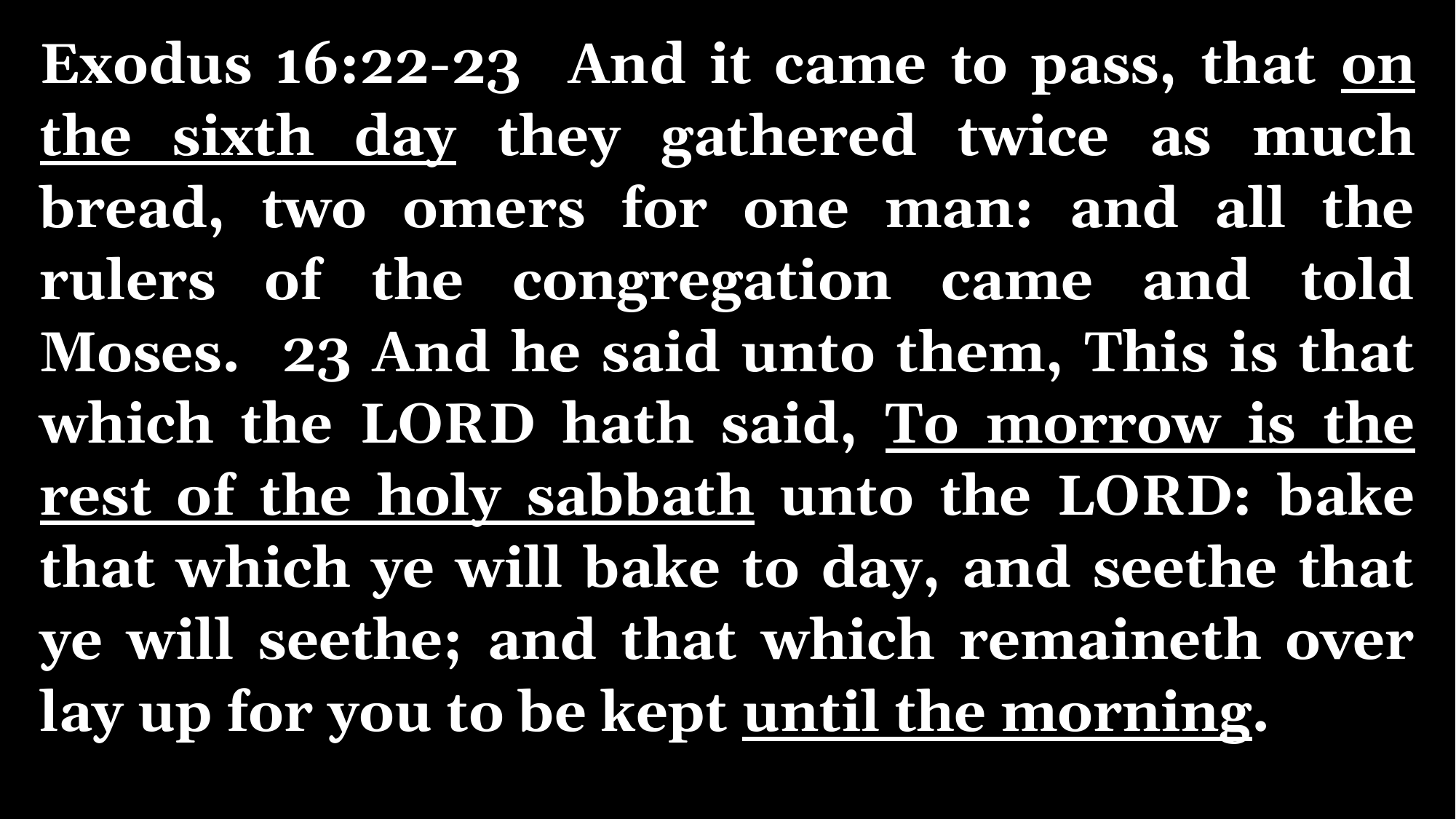

Exodus 16:22-23  And it came to pass, that on the sixth day they gathered twice as much bread, two omers for one man: and all the rulers of the congregation came and told Moses.  23 And he said unto them, This is that which the LORD hath said, To morrow is the rest of the holy sabbath unto the LORD: bake that which ye will bake to day, and seethe that ye will seethe; and that which remaineth over lay up for you to be kept until the morning.